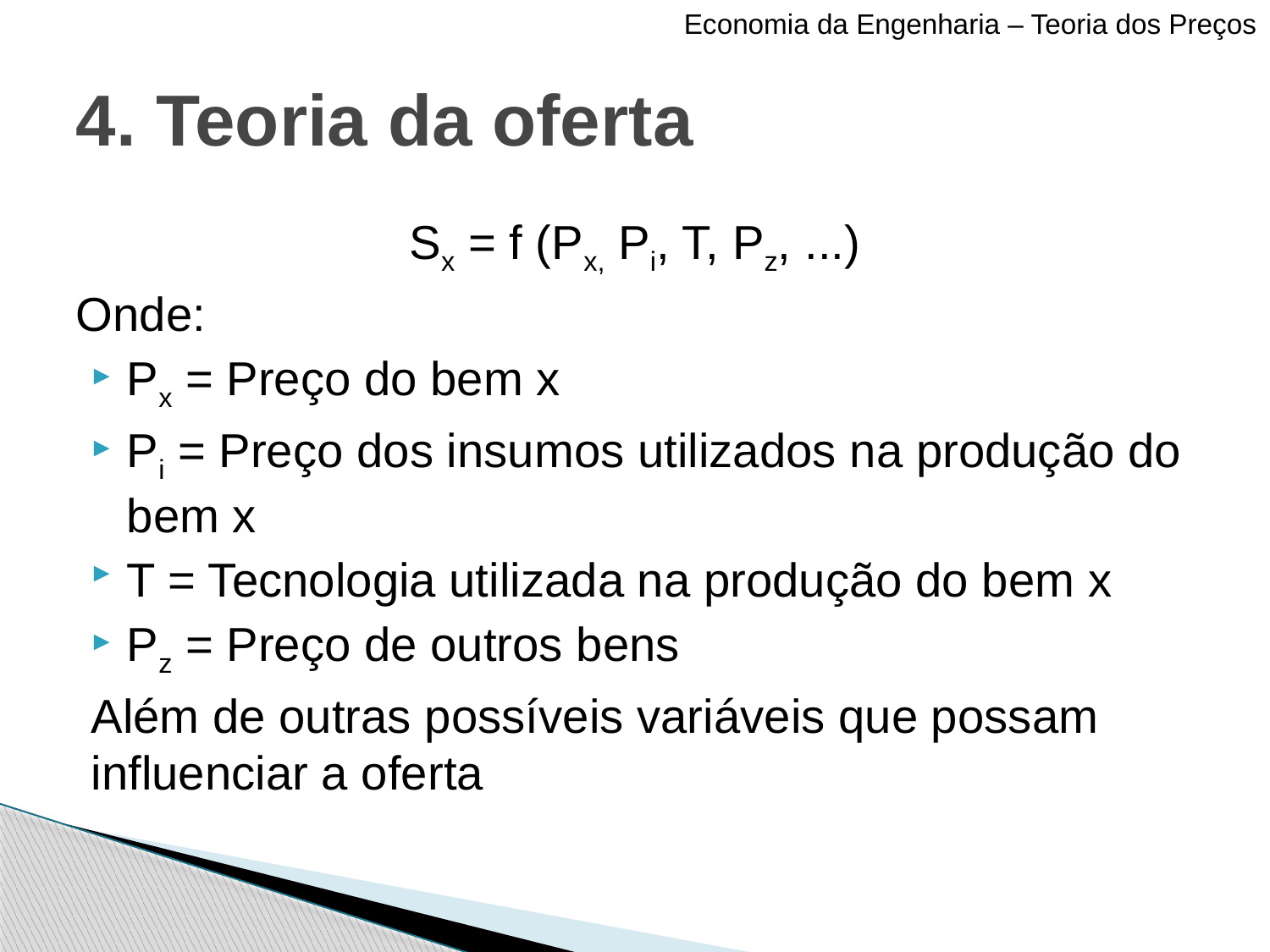

Economia da Engenharia – Teoria dos Preços

# 4. Teoria da oferta
Sx = f (Px, Pi, T, Pz, ...)
Onde:
Px = Preço do bem x
Pi = Preço dos insumos utilizados na produção do bem x
T = Tecnologia utilizada na produção do bem x
Pz = Preço de outros bens
Além de outras possíveis variáveis que possam influenciar a oferta